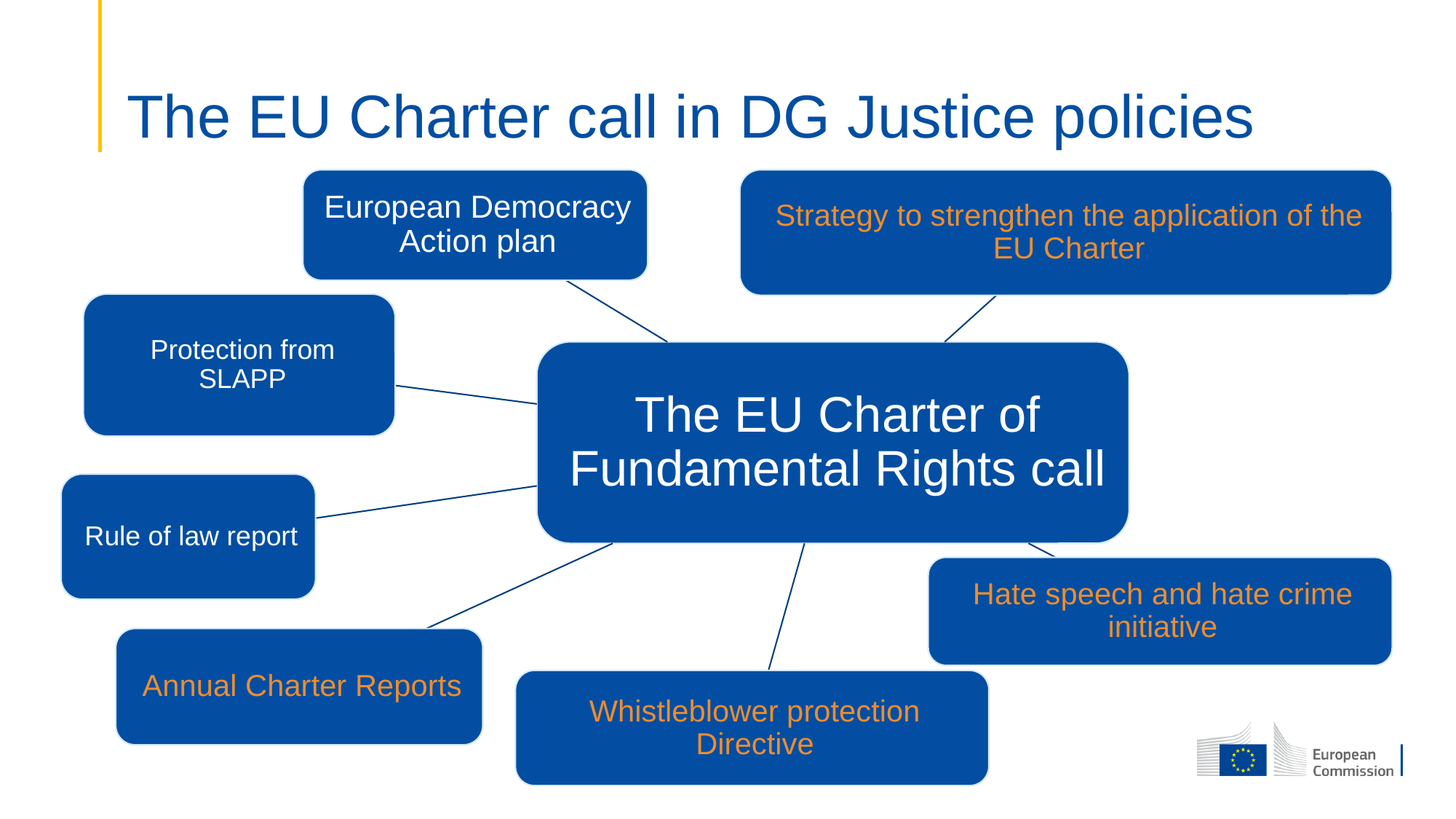

# The EU Charter call in DG Justice policies
The EU Charter of Fundamental Rights call
European Democracy Action plan
Whistleblower protection Directive
Rule of law report
Strategy to strengthen the application of the EU Charter
Annual Charter Reports
Hate speech and hate crime initiative
Protection from SLAPP